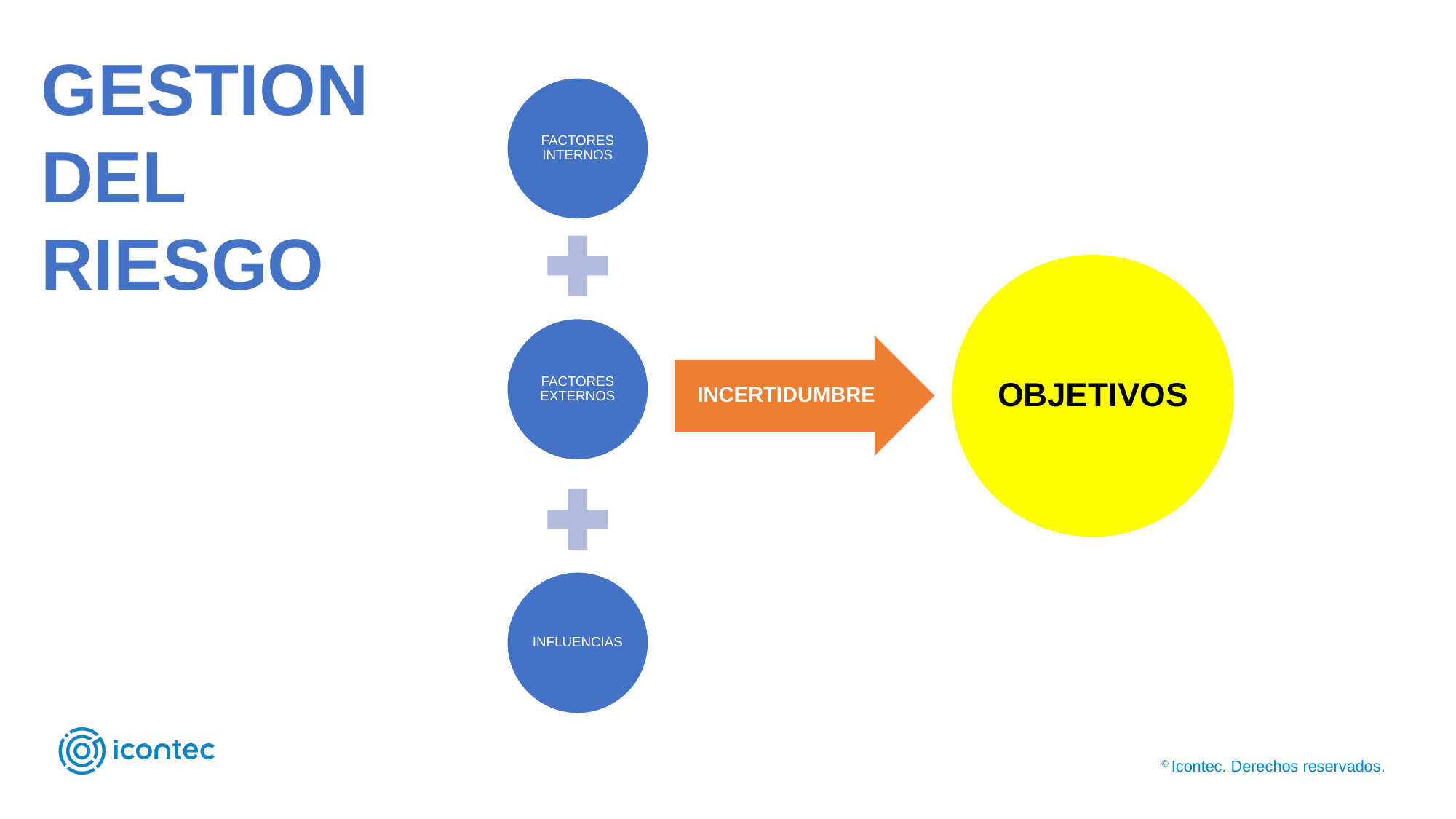

GESTION DEL RIESGO
FACTORES INTERNOS

FACTORES EXTERNOS

INFLUENCIAS
INCERTIDUMBRE
OBJETIVOS